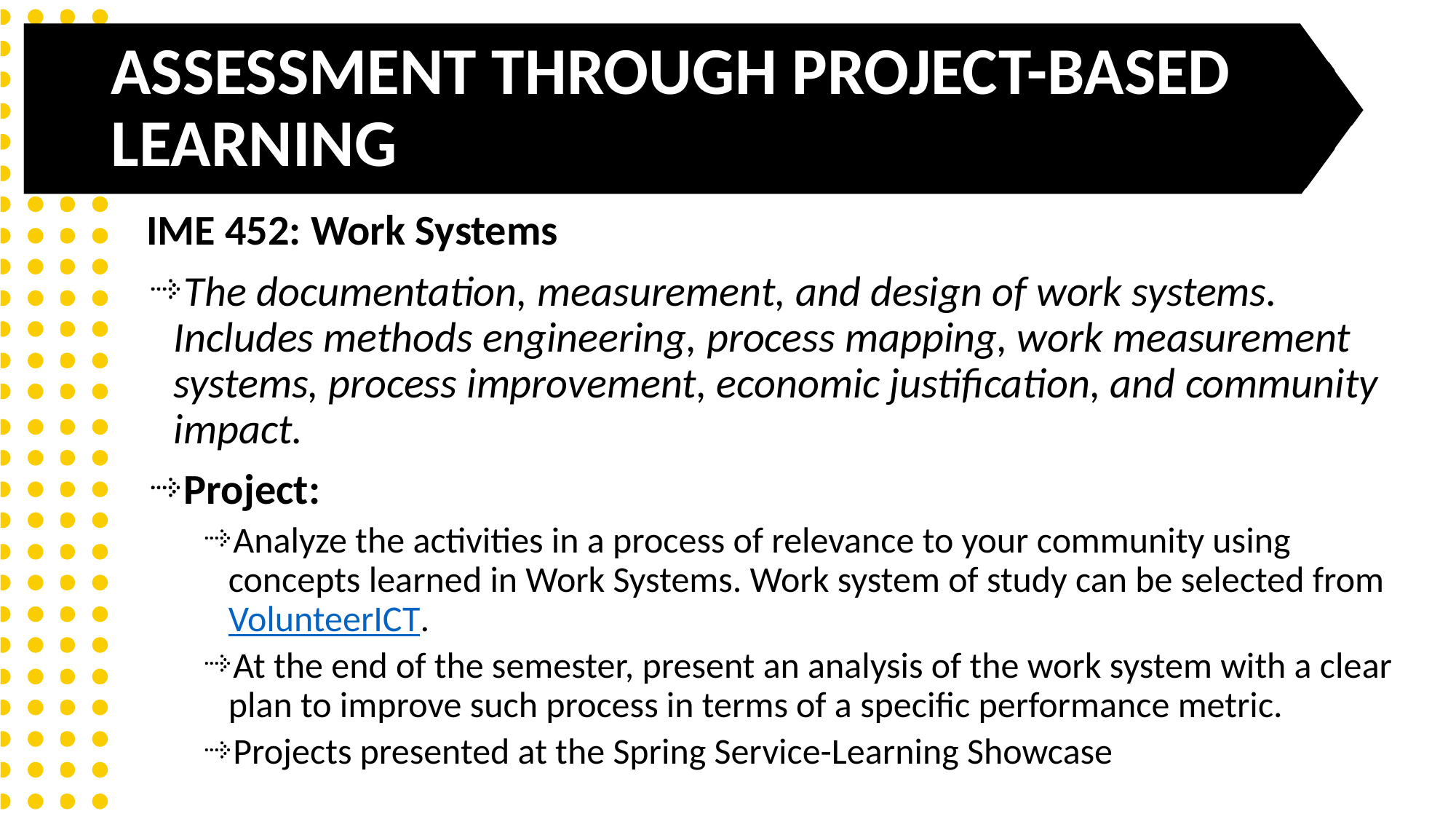

# ASSESSMENT through project-based learning
IME 452: Work Systems
The documentation, measurement, and design of work systems. Includes methods engineering, process mapping, work measurement systems, process improvement, economic justification, and community impact.
Project:
Analyze the activities in a process of relevance to your community using concepts learned in Work Systems. Work system of study can be selected from VolunteerICT.
At the end of the semester, present an analysis of the work system with a clear plan to improve such process in terms of a specific performance metric.
Projects presented at the Spring Service-Learning Showcase